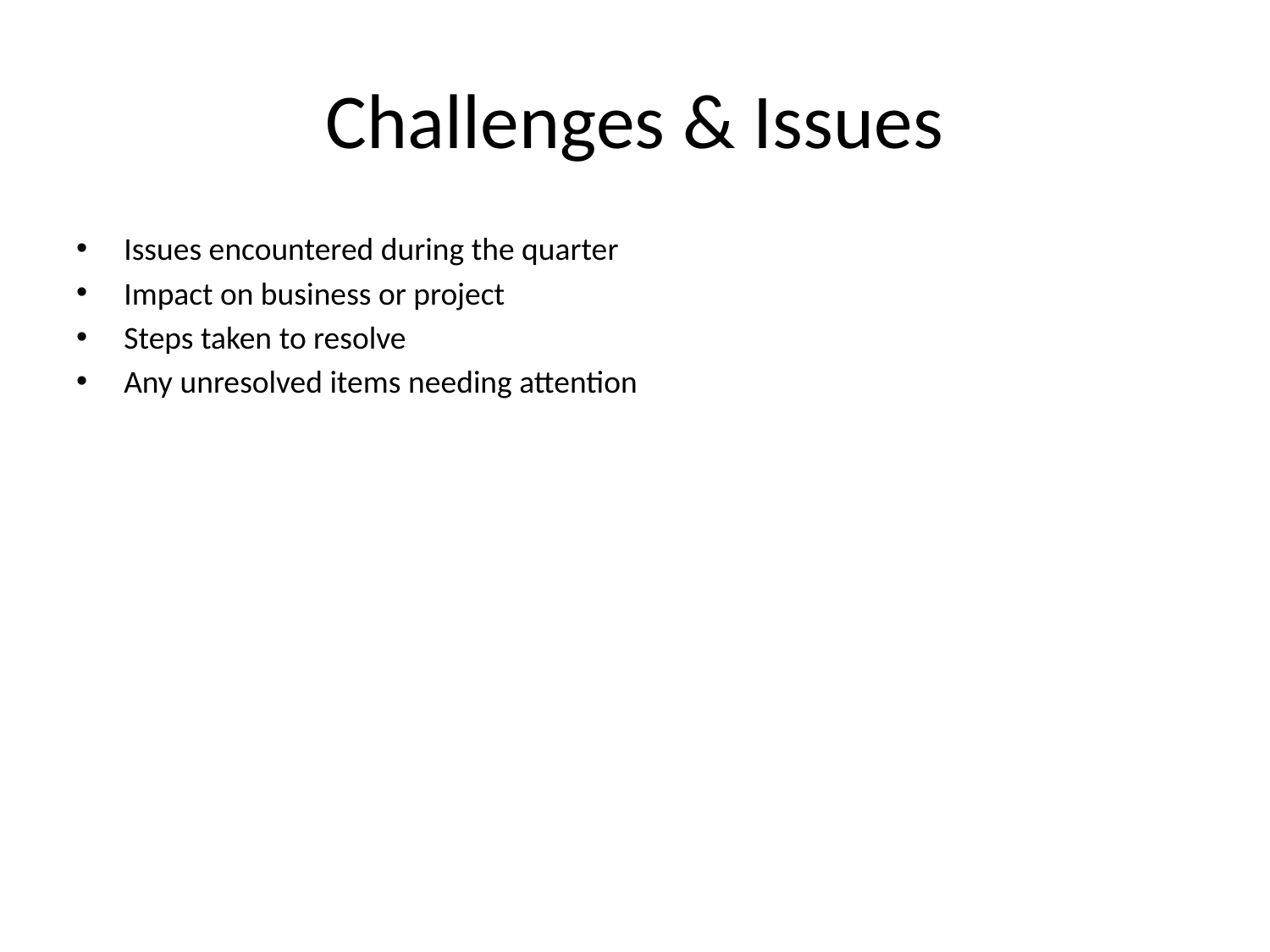

# Challenges & Issues
Issues encountered during the quarter
Impact on business or project
Steps taken to resolve
Any unresolved items needing attention